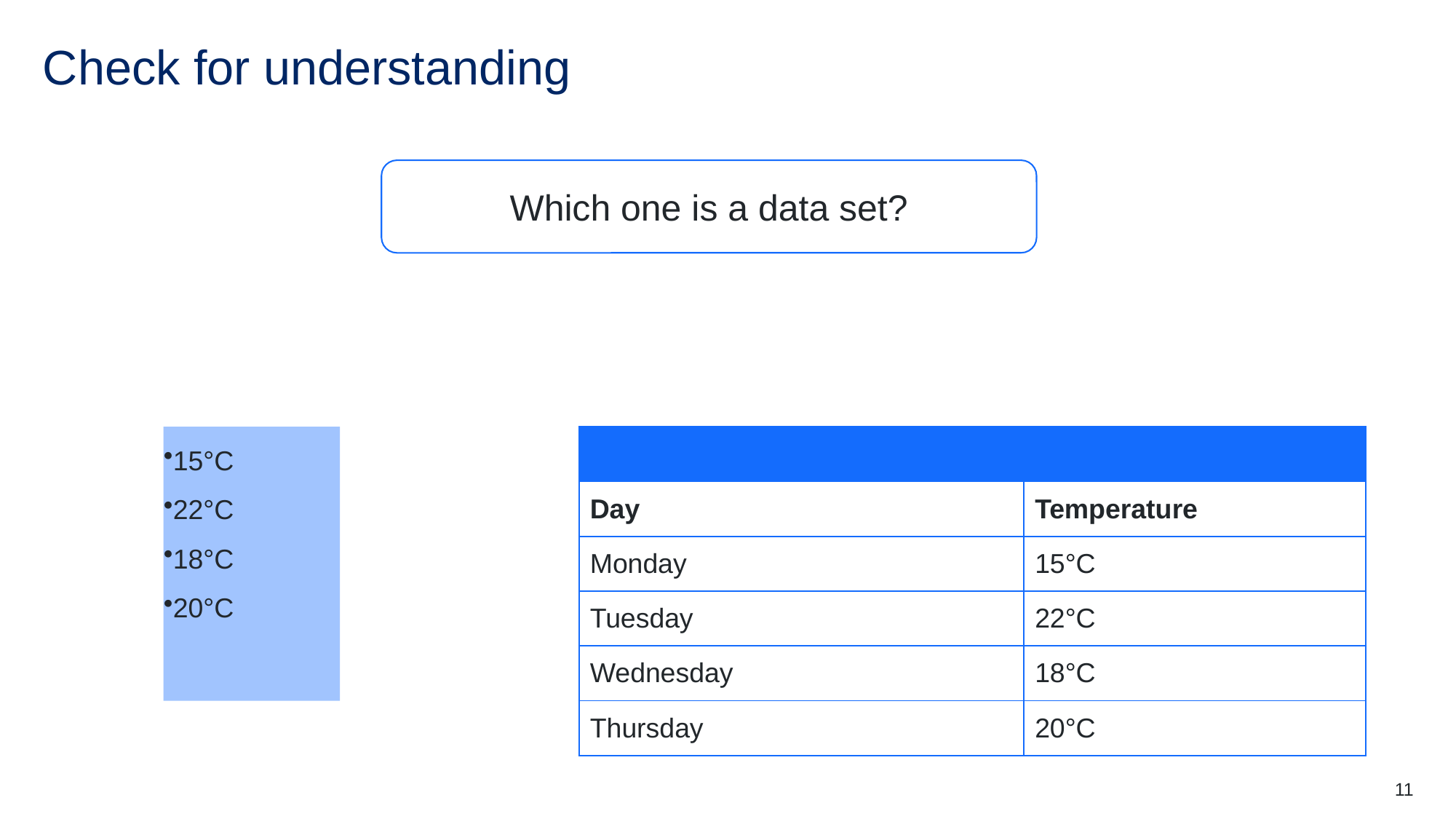

# Check for understanding
Which one is a data set?
|  |  |
| --- | --- |
| Day | Temperature |
| Monday | 15°C |
| Tuesday | 22°C |
| Wednesday | 18°C |
| Thursday | 20°C |
15°C
22°C
18°C
20°C
11